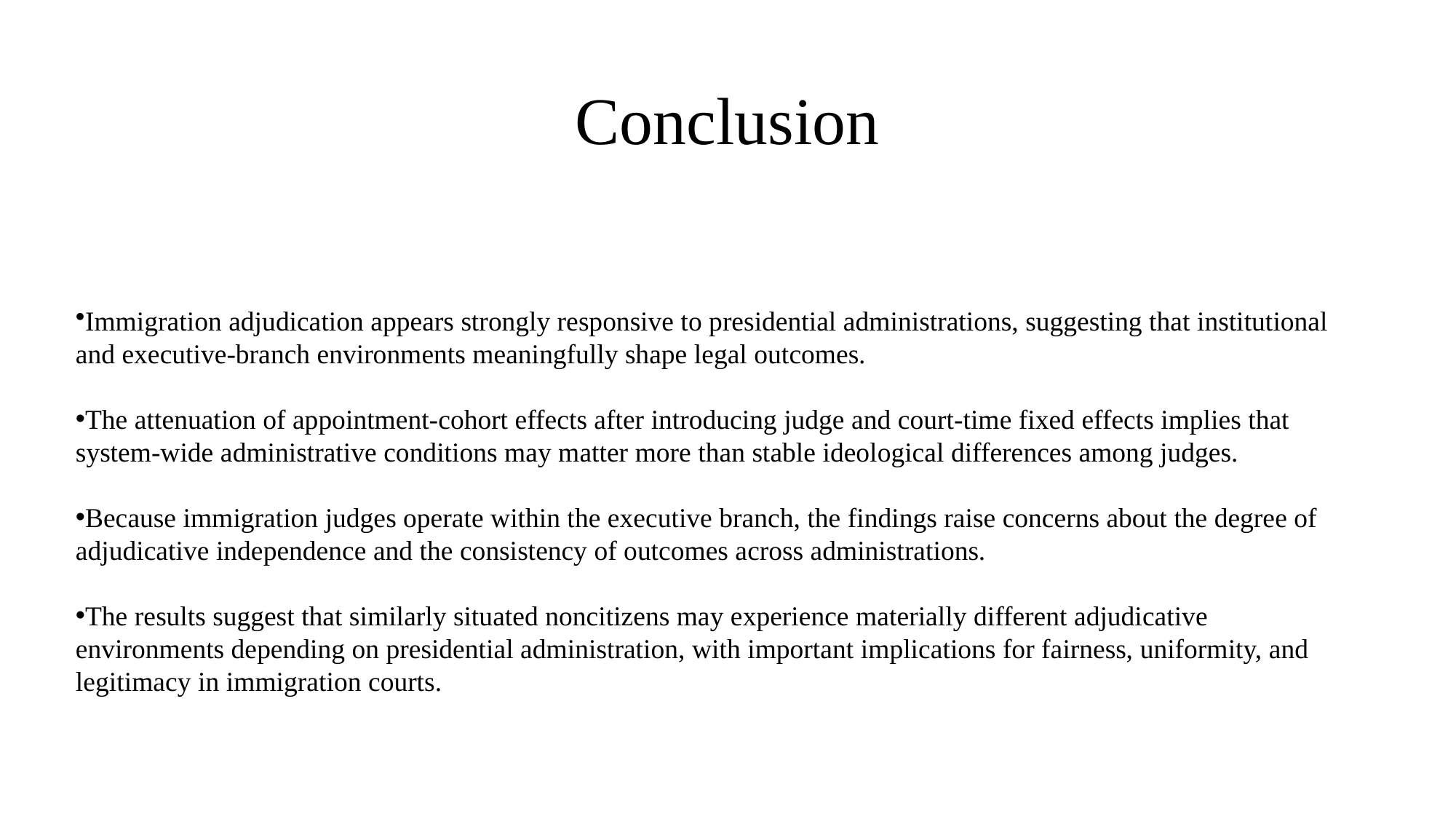

# Conclusion

Immigration adjudication appears strongly responsive to presidential administrations, suggesting that institutional and executive-branch environments meaningfully shape legal outcomes.

The attenuation of appointment-cohort effects after introducing judge and court-time fixed effects implies that system-wide administrative conditions may matter more than stable ideological differences among judges.

Because immigration judges operate within the executive branch, the findings raise concerns about the degree of adjudicative independence and the consistency of outcomes across administrations.

The results suggest that similarly situated noncitizens may experience materially different adjudicative environments depending on presidential administration, with important implications for fairness, uniformity, and legitimacy in immigration courts.